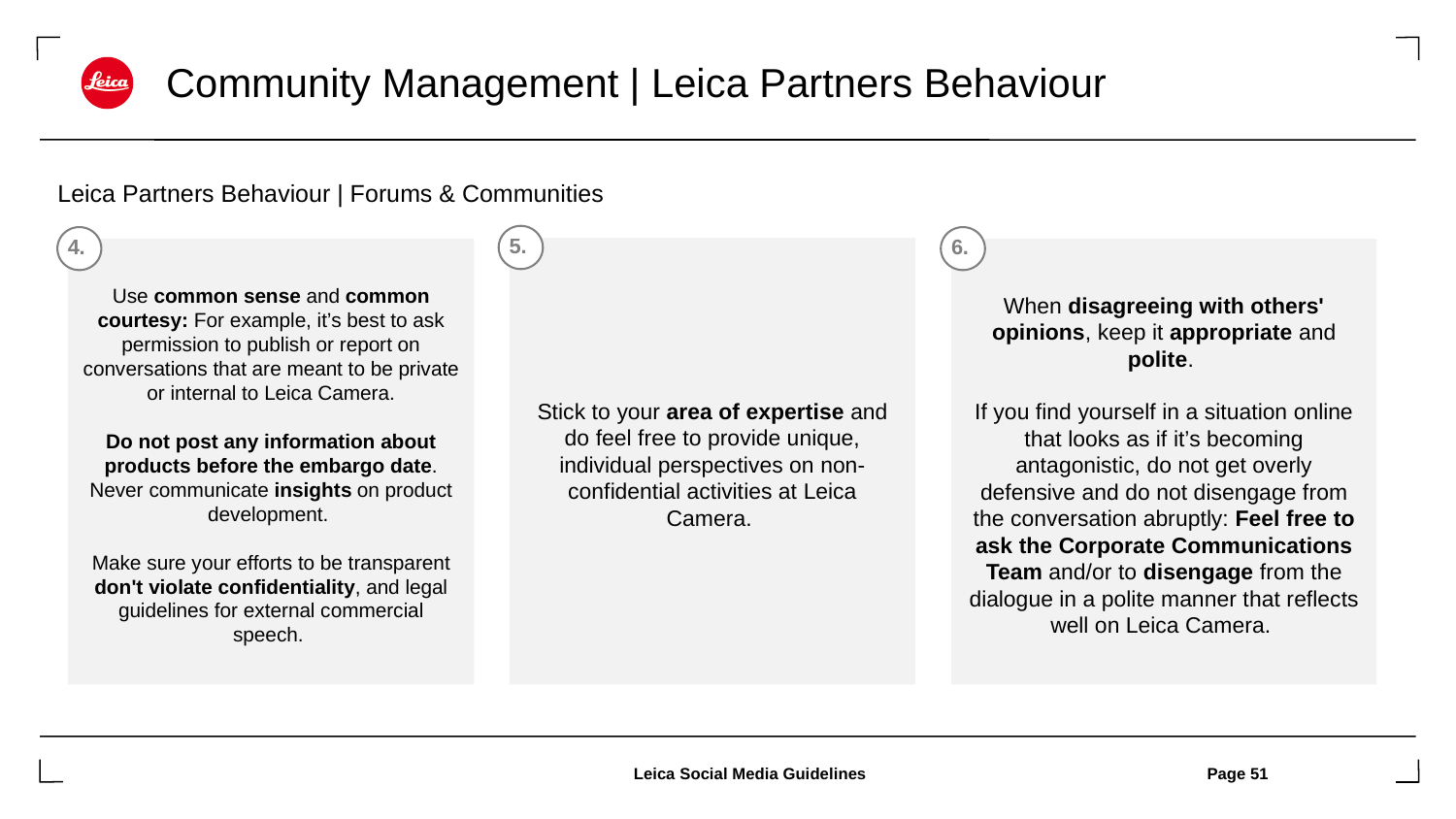

# Community Management | Leica Partners Behaviour
Leica Partners Behaviour | Forums & Communities
5.
4.
6.
Stick to your area of expertise and do feel free to provide unique, individual perspectives on non-confidential activities at Leica Camera.
Use common sense and common courtesy: For example, it’s best to ask permission to publish or report on conversations that are meant to be private or internal to Leica Camera.

Do not post any information about products before the embargo date. Never communicate insights on product development.

Make sure your efforts to be transparent don't violate confidentiality, and legal guidelines for external commercial speech.
When disagreeing with others' opinions, keep it appropriate and polite.

If you find yourself in a situation online that looks as if it’s becoming antagonistic, do not get overly defensive and do not disengage from the conversation abruptly: Feel free to ask the Corporate Communications Team and/or to disengage from the dialogue in a polite manner that reflects well on Leica Camera.
			   Leica Social Media Guidelines	                                           	 Page 51